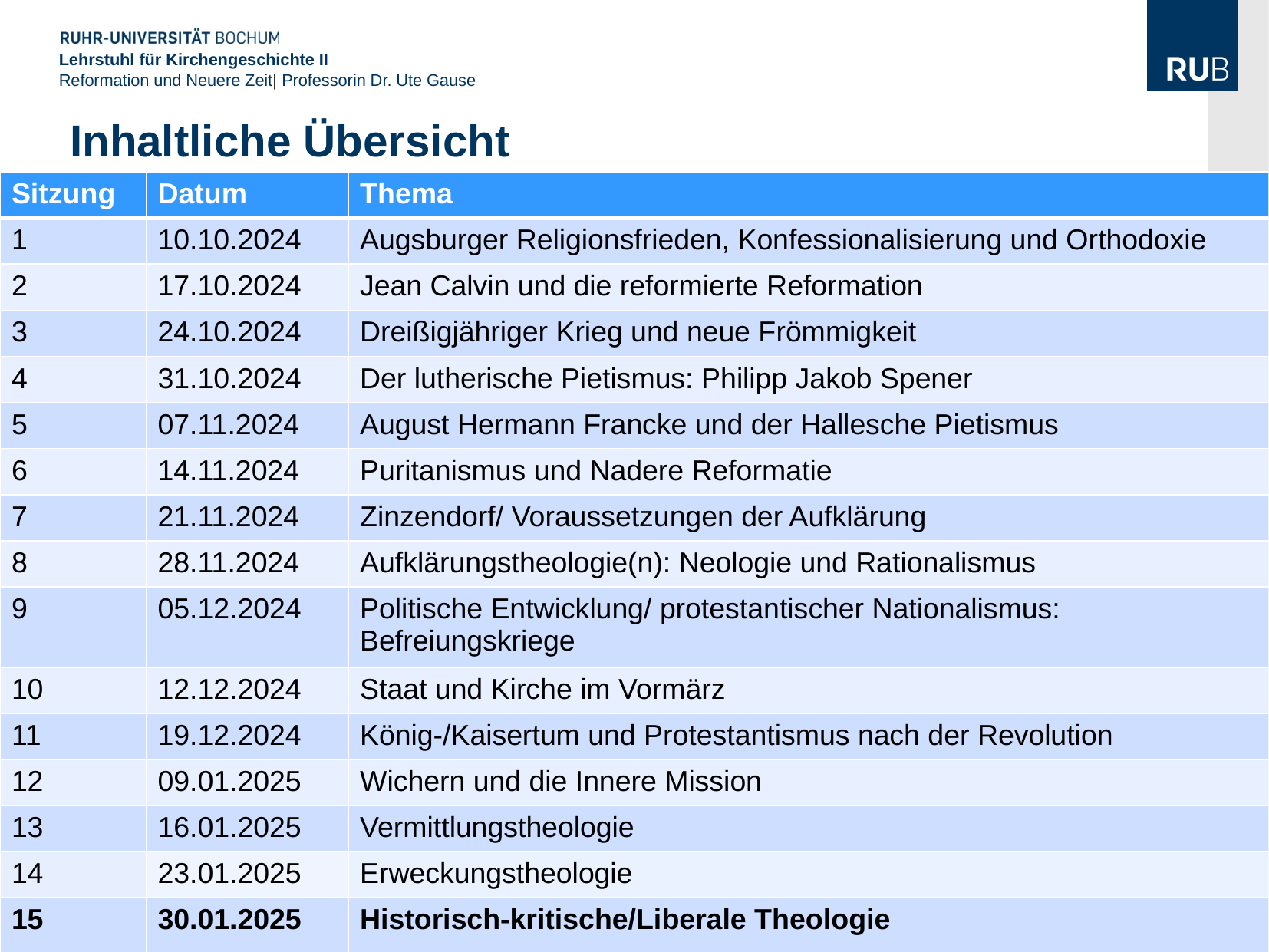

Lehrstuhl für Kirchengeschichte II
Reformation und Neuere Zeit| Professorin Dr. Ute Gause
Inhaltliche Übersicht
| Sitzung | Datum | Thema |
| --- | --- | --- |
| 1 | 10.10.2024 | Augsburger Religionsfrieden, Konfessionalisierung und Orthodoxie |
| 2 | 17.10.2024 | Jean Calvin und die reformierte Reformation |
| 3 | 24.10.2024 | Dreißigjähriger Krieg und neue Frömmigkeit |
| 4 | 31.10.2024 | Der lutherische Pietismus: Philipp Jakob Spener |
| 5 | 07.11.2024 | August Hermann Francke und der Hallesche Pietismus |
| 6 | 14.11.2024 | Puritanismus und Nadere Reformatie |
| 7 | 21.11.2024 | Zinzendorf/ Voraussetzungen der Aufklärung |
| 8 | 28.11.2024 | Aufklärungstheologie(n): Neologie und Rationalismus |
| 9 | 05.12.2024 | Politische Entwicklung/ protestantischer Nationalismus: Befreiungskriege |
| 10 | 12.12.2024 | Staat und Kirche im Vormärz |
| 11 | 19.12.2024 | König-/Kaisertum und Protestantismus nach der Revolution |
| 12 | 09.01.2025 | Wichern und die Innere Mission |
| 13 | 16.01.2025 | Vermittlungstheologie |
| 14 | 23.01.2025 | Erweckungstheologie |
| 15 | 30.01.2025 | Historisch-kritische/Liberale Theologie |
Kirchengeschichte III: Reformation| Bochum | 10.04.2012